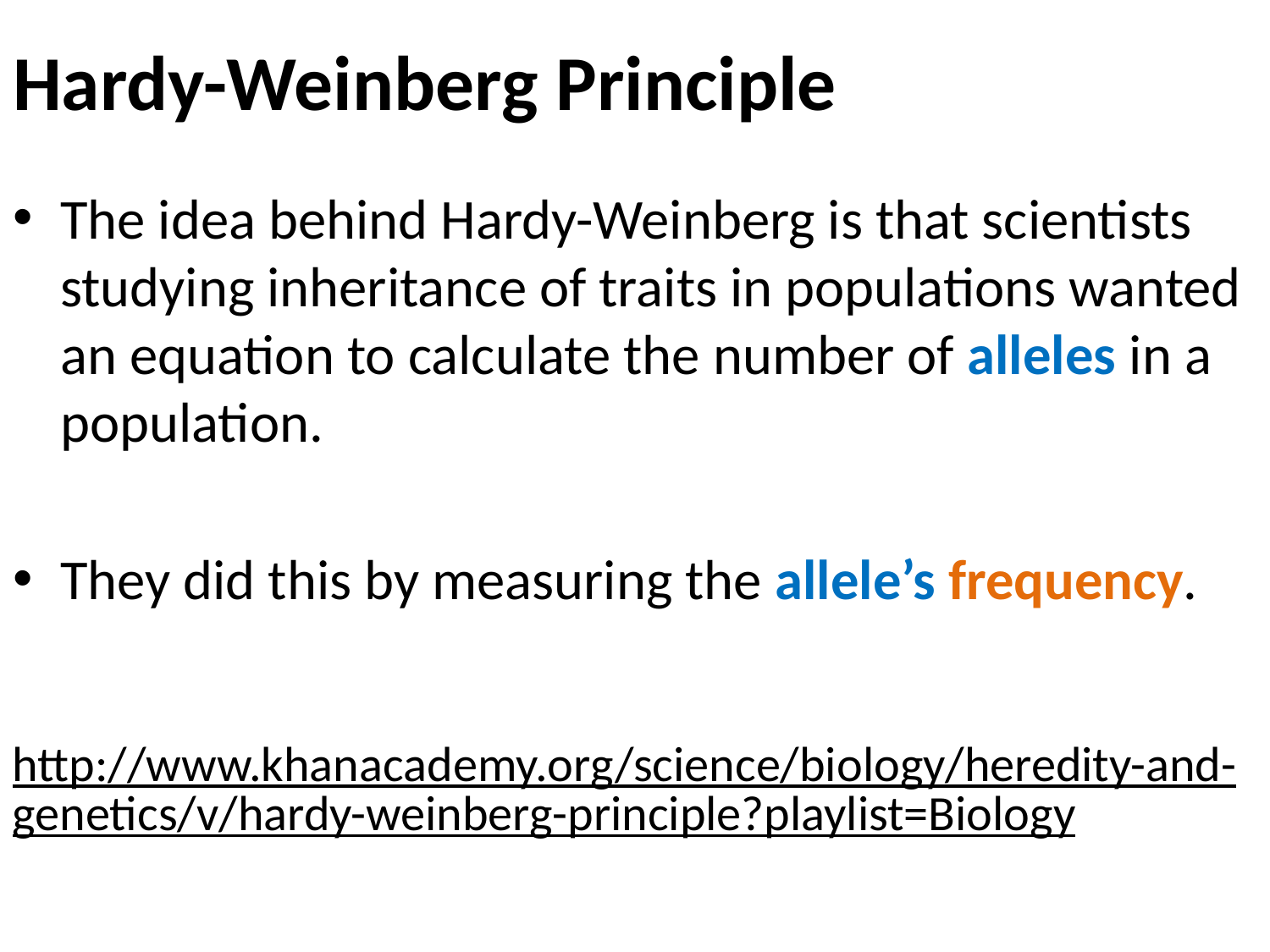

# Hardy-Weinberg Principle
The idea behind Hardy-Weinberg is that scientists studying inheritance of traits in populations wanted an equation to calculate the number of alleles in a population.

They did this by measuring the allele’s frequency.
http://www.khanacademy.org/science/biology/heredity-and-genetics/v/hardy-weinberg-principle?playlist=Biology